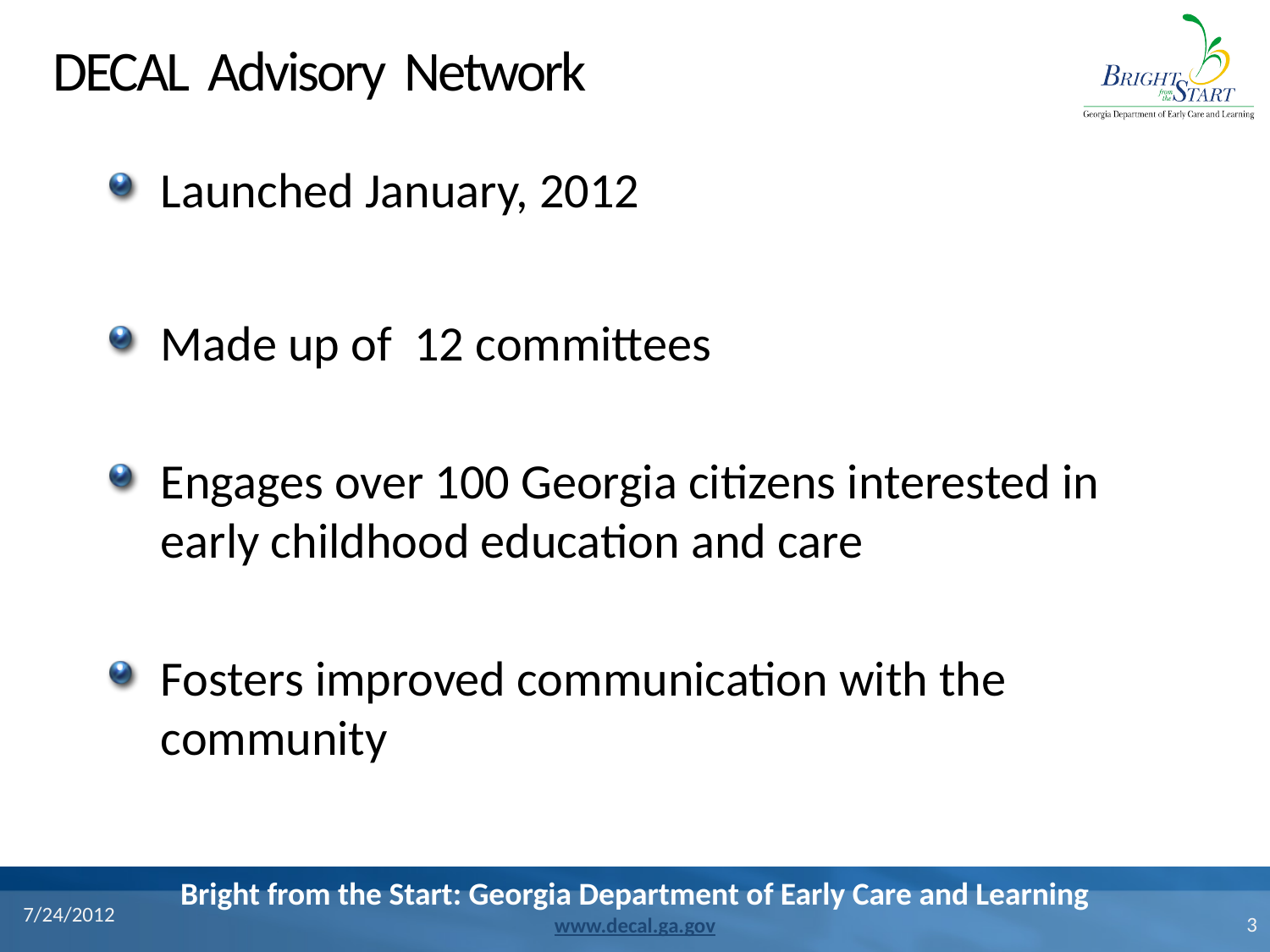

# DECAL  Advisory  Network
Launched January, 2012

Made up of  12 committees

Engages over 100 Georgia citizens interested in early childhood education and care

Fosters improved communication with the community